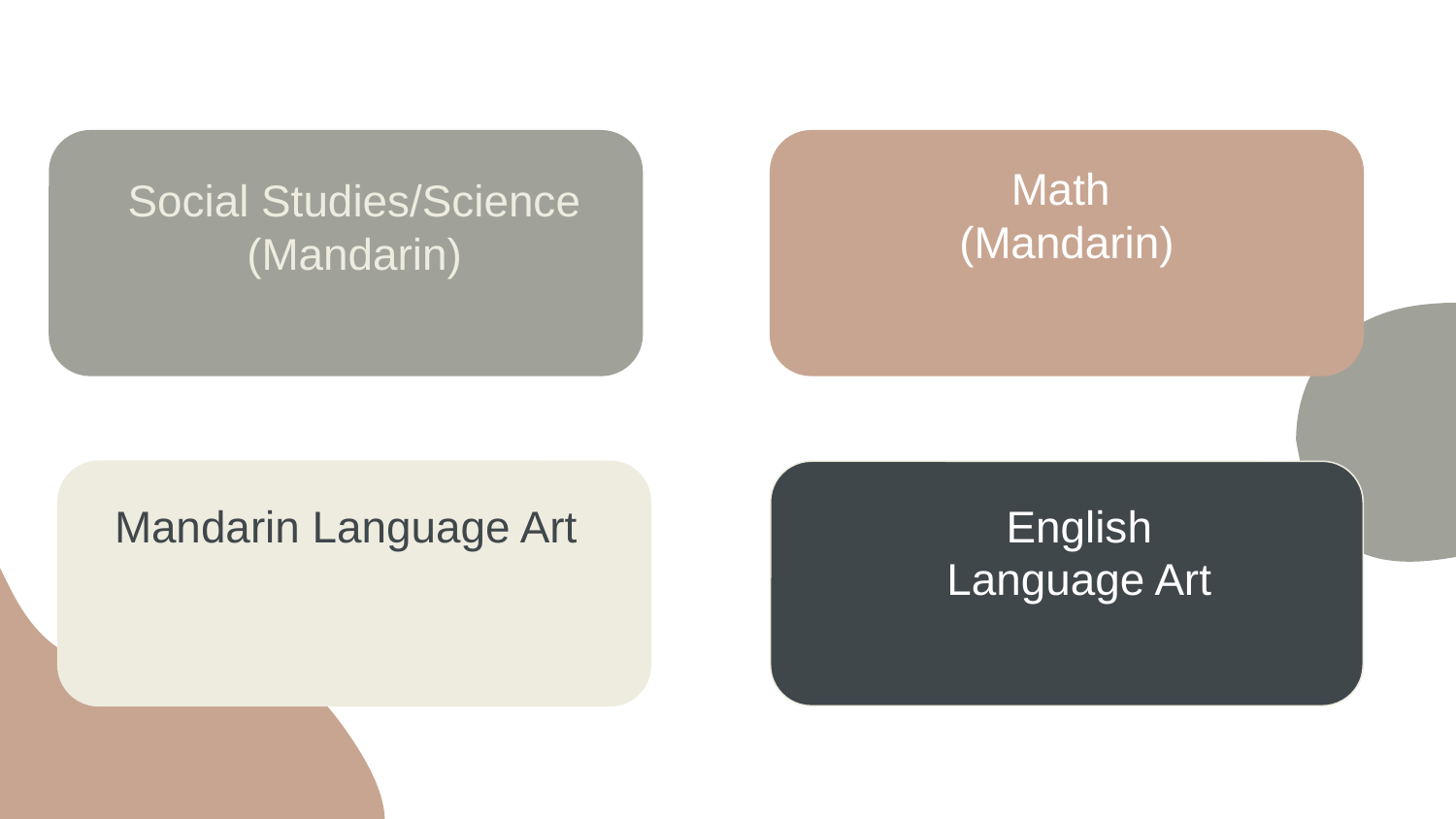

Math
(Mandarin)
Social Studies/Science
(Mandarin)

Mandarin Language Art
English Language Art